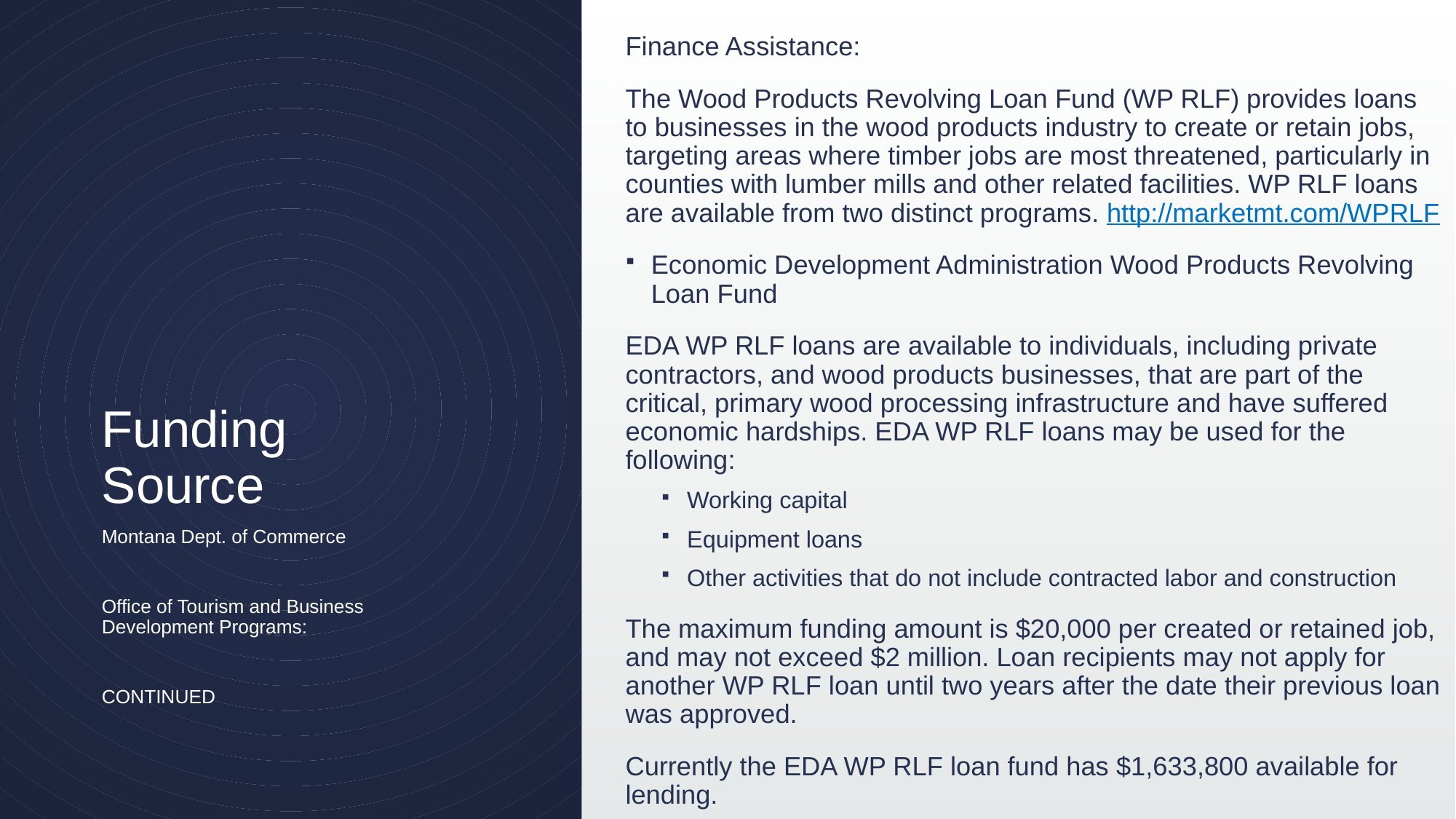

Finance Assistance:
The Wood Products Revolving Loan Fund (WP RLF) provides loans to businesses in the wood products industry to create or retain jobs, targeting areas where timber jobs are most threatened, particularly in counties with lumber mills and other related facilities. WP RLF loans are available from two distinct programs. http://marketmt.com/WPRLF
Economic Development Administration Wood Products Revolving Loan Fund
EDA WP RLF loans are available to individuals, including private contractors, and wood products businesses, that are part of the critical, primary wood processing infrastructure and have suffered economic hardships. EDA WP RLF loans may be used for the following:
Working capital
Equipment loans
Other activities that do not include contracted labor and construction
The maximum funding amount is $20,000 per created or retained job, and may not exceed $2 million. Loan recipients may not apply for another WP RLF loan until two years after the date their previous loan was approved.
Currently the EDA WP RLF loan fund has $1,633,800 available for lending.
# Funding Source
Montana Dept. of Commerce

Office of Tourism and Business Development Programs:

CONTINUED